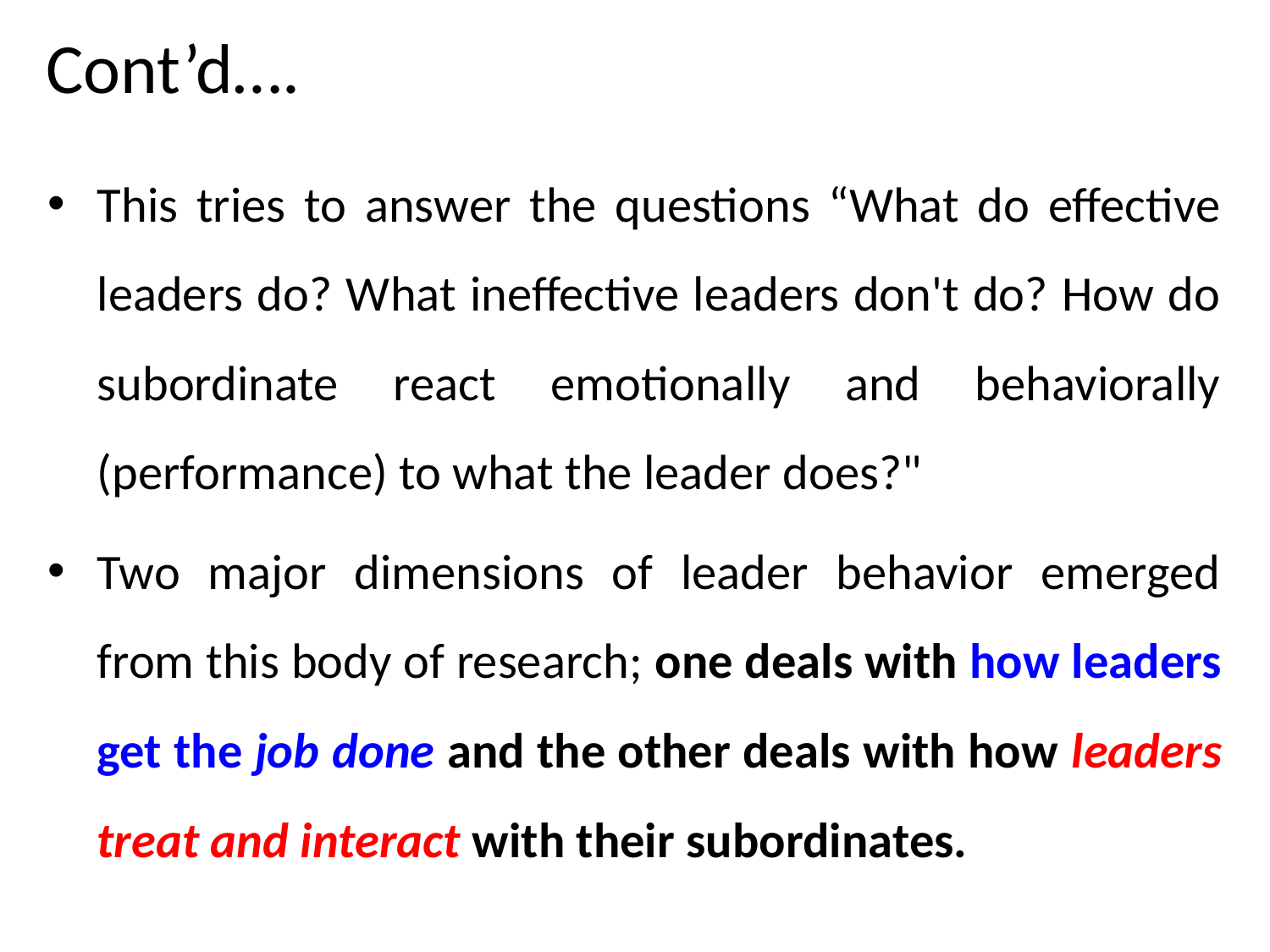

# Cont’d….
This tries to answer the questions “What do effective leaders do? What ineffective leaders don't do? How do subordinate react emotionally and behaviorally (performance) to what the leader does?"
Two major dimensions of leader behavior emerged from this body of research; one deals with how leaders get the job done and the other deals with how leaders treat and interact with their subordinates.